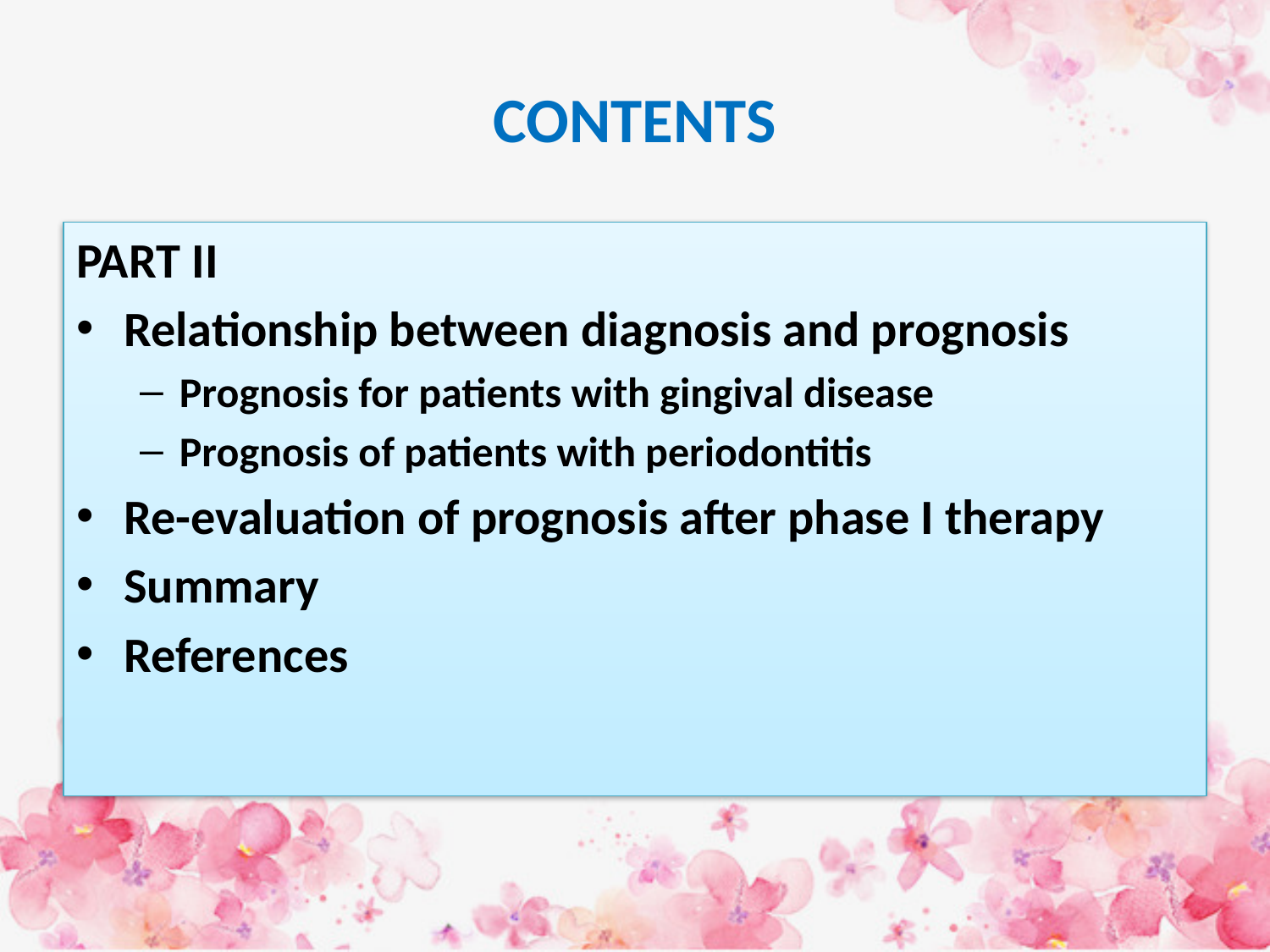

# CONTENTS
PART II
Relationship between diagnosis and prognosis
Prognosis for patients with gingival disease
Prognosis of patients with periodontitis
Re-evaluation of prognosis after phase I therapy
Summary
References